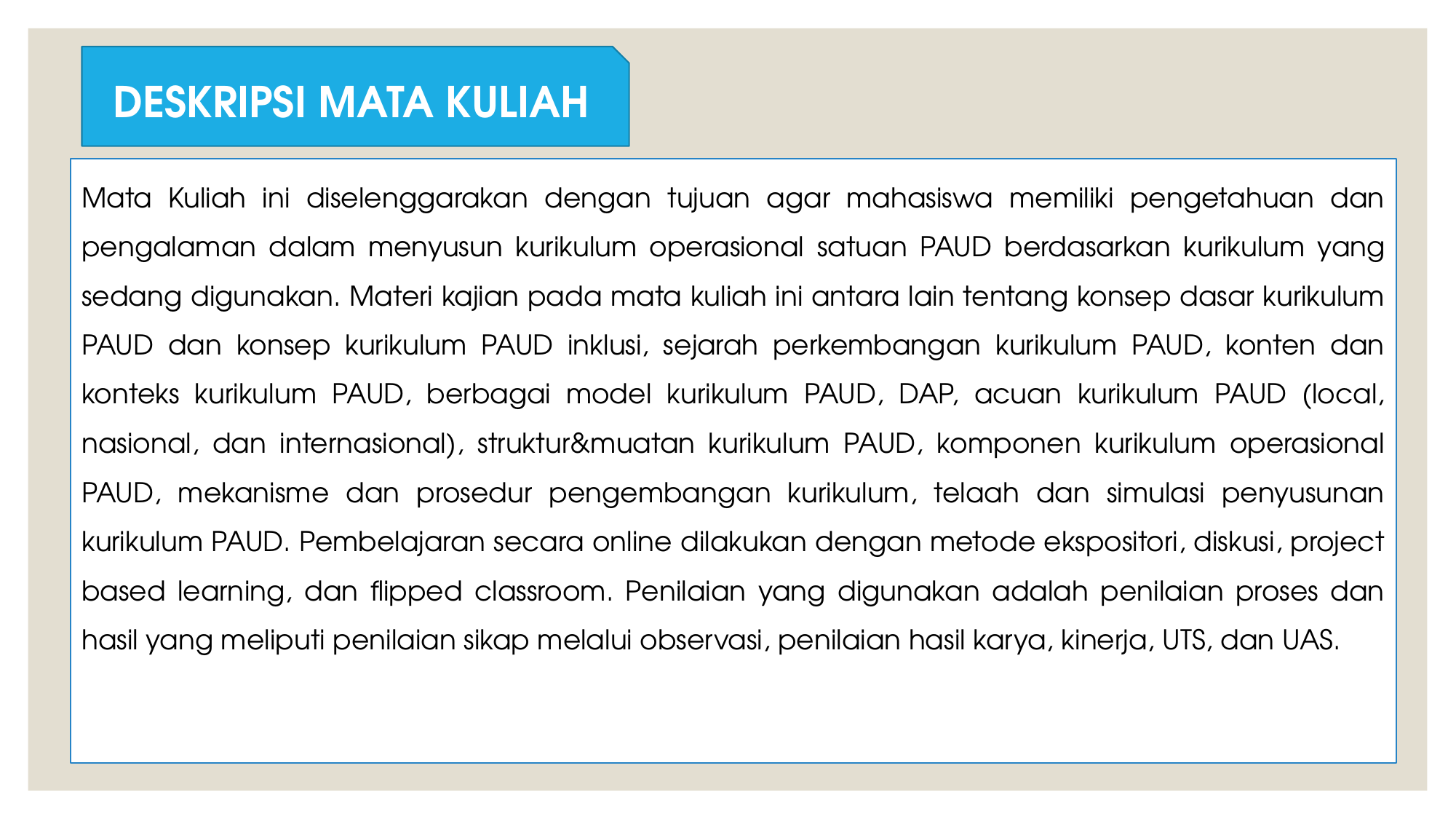

DESKRIPSI MATA KULIAH
Mata Kuliah ini diselenggarakan dengan tujuan agar mahasiswa memiliki pengetahuan dan pengalaman dalam menyusun kurikulum operasional satuan PAUD berdasarkan kurikulum yang sedang digunakan. Materi kajian pada mata kuliah ini antara lain tentang konsep dasar kurikulum PAUD dan konsep kurikulum PAUD inklusi, sejarah perkembangan kurikulum PAUD, konten dan konteks kurikulum PAUD, berbagai model kurikulum PAUD, DAP, acuan kurikulum PAUD (local, nasional, dan internasional), struktur&muatan kurikulum PAUD, komponen kurikulum operasional PAUD, mekanisme dan prosedur pengembangan kurikulum, telaah dan simulasi penyusunan kurikulum PAUD. Pembelajaran secara online dilakukan dengan metode ekspositori, diskusi, project based learning, dan flipped classroom. Penilaian yang digunakan adalah penilaian proses dan hasil yang meliputi penilaian sikap melalui observasi, penilaian hasil karya, kinerja, UTS, dan UAS.